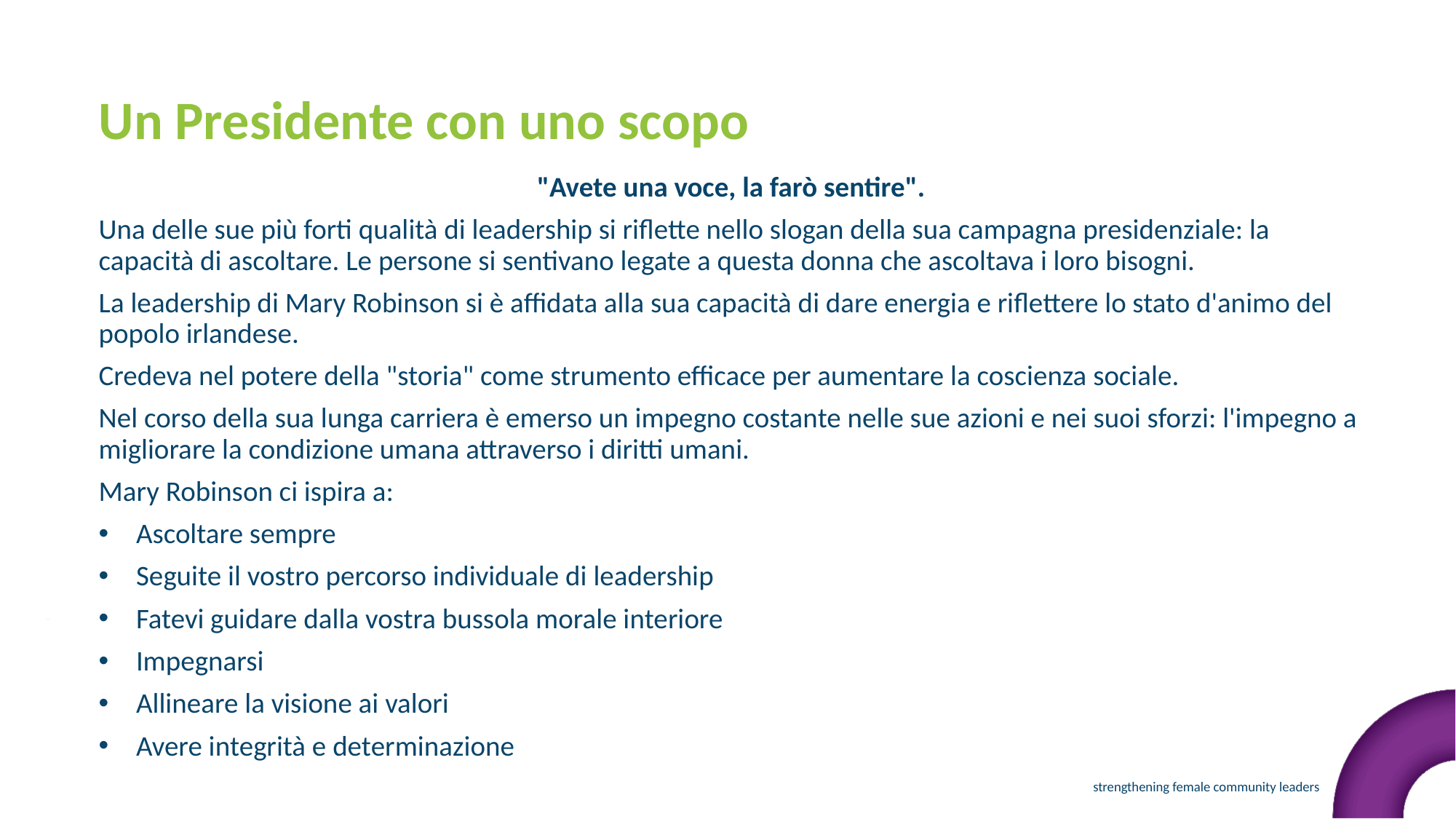

Un Presidente con uno scopo
"Avete una voce, la farò sentire".
Una delle sue più forti qualità di leadership si riflette nello slogan della sua campagna presidenziale: la capacità di ascoltare. Le persone si sentivano legate a questa donna che ascoltava i loro bisogni.
La leadership di Mary Robinson si è affidata alla sua capacità di dare energia e riflettere lo stato d'animo del popolo irlandese.
Credeva nel potere della "storia" come strumento efficace per aumentare la coscienza sociale.
Nel corso della sua lunga carriera è emerso un impegno costante nelle sue azioni e nei suoi sforzi: l'impegno a migliorare la condizione umana attraverso i diritti umani.
Mary Robinson ci ispira a:
Ascoltare sempre
Seguite il vostro percorso individuale di leadership
Fatevi guidare dalla vostra bussola morale interiore
Impegnarsi
Allineare la visione ai valori
Avere integrità e determinazione